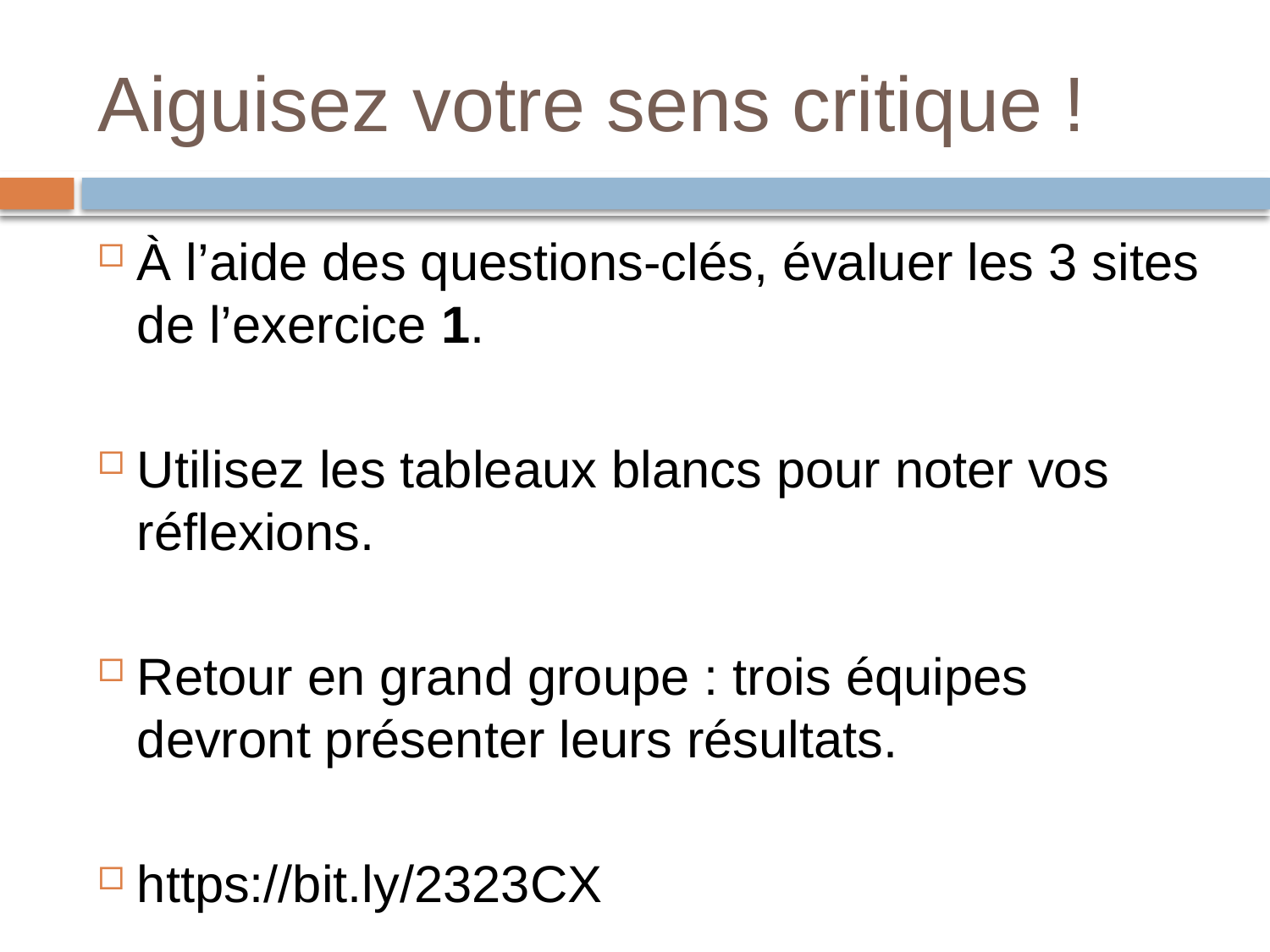

# Aiguisez votre sens critique !
À l’aide des questions-clés, évaluer les 3 sites de l’exercice 1.

Utilisez les tableaux blancs pour noter vos réflexions.

Retour en grand groupe : trois équipes devront présenter leurs résultats.

https://bit.ly/2323CX